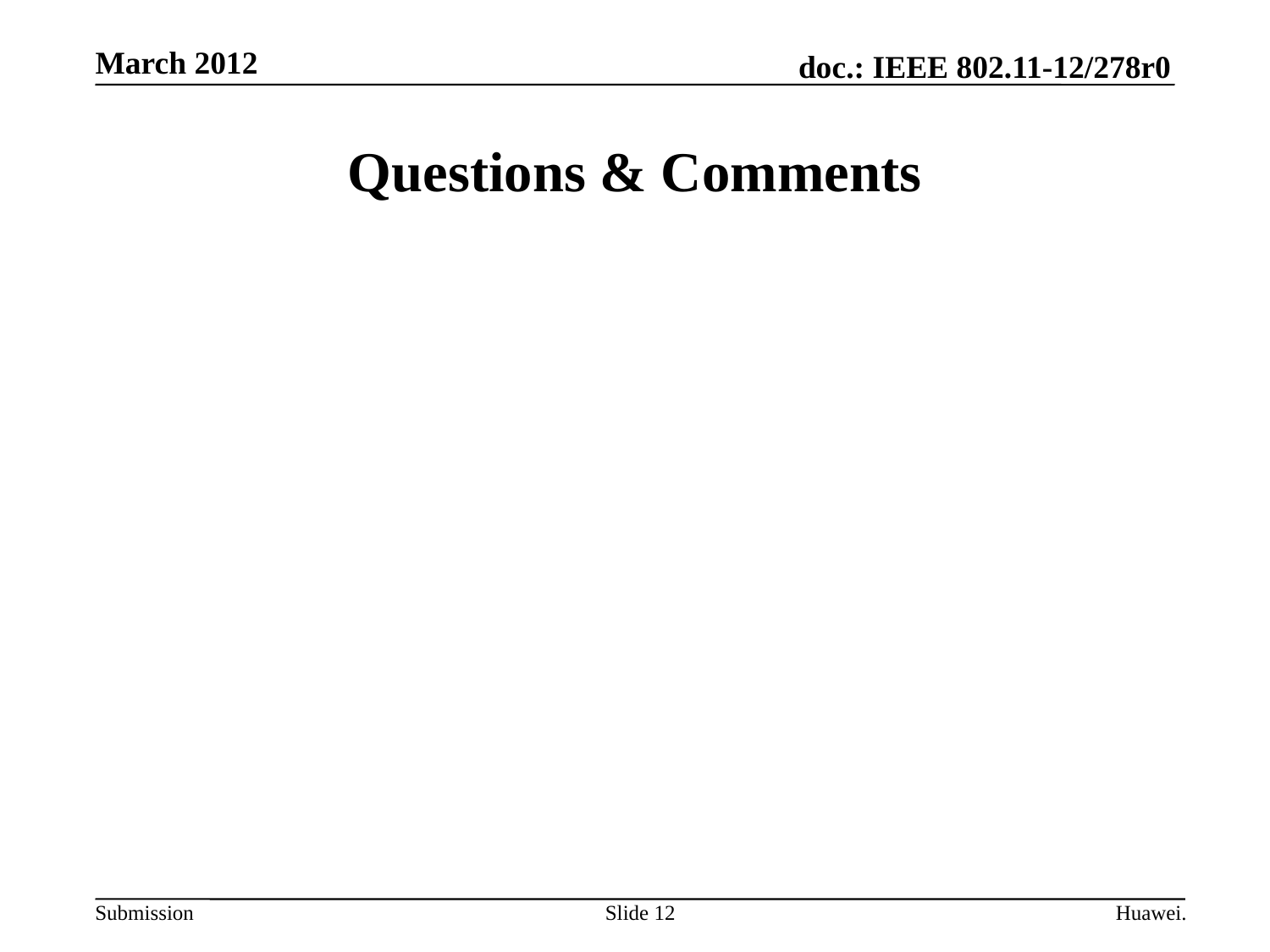

March 2012
# Questions & Comments

Slide 12
Huawei.